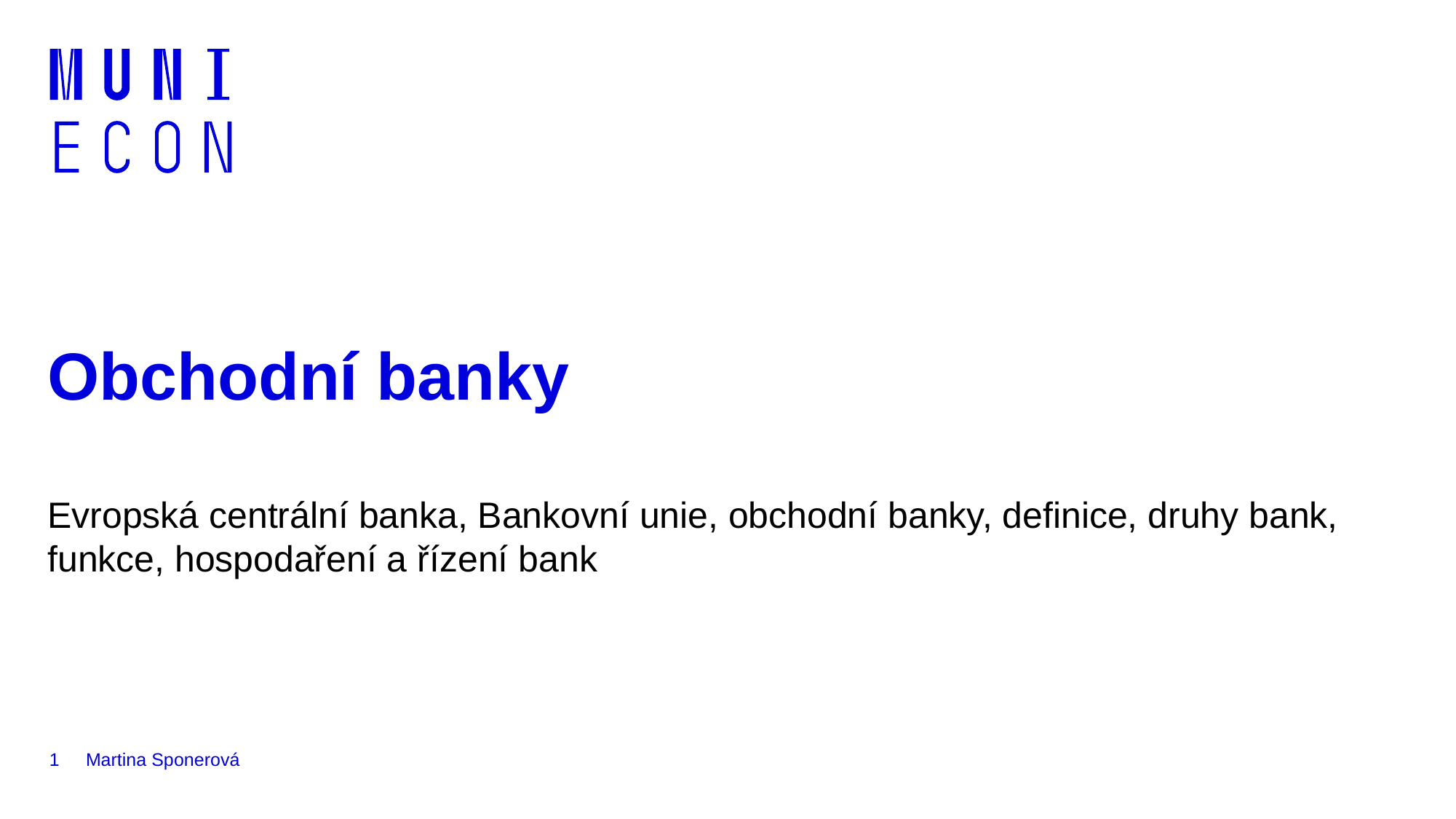

# Obchodní banky
Evropská centrální banka, Bankovní unie, obchodní banky, definice, druhy bank, funkce, hospodaření a řízení bank
1
Martina Sponerová